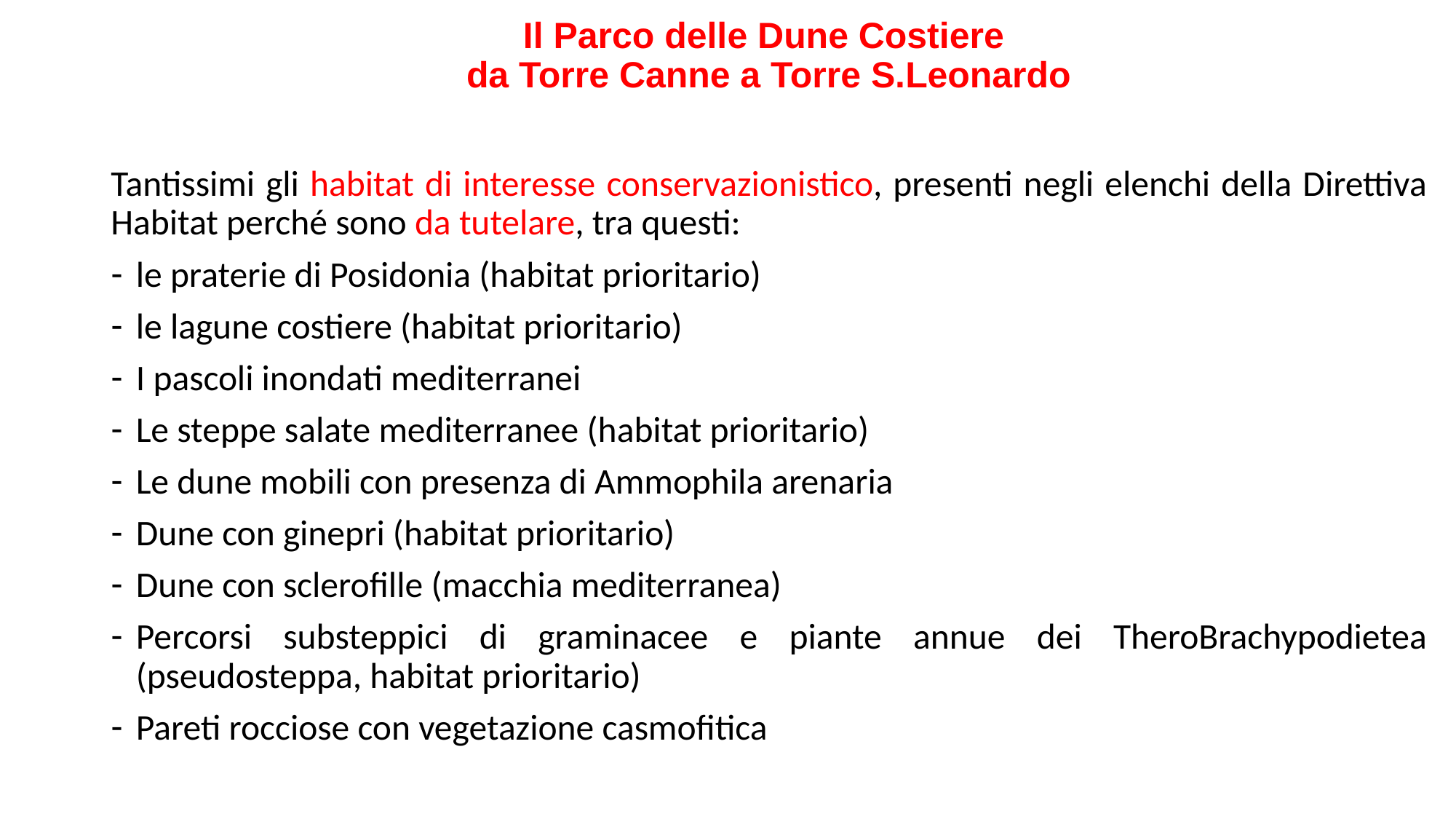

# Il Parco delle Dune Costiere da Torre Canne a Torre S.Leonardo

Tantissimi gli habitat di interesse conservazionistico, presenti negli elenchi della Direttiva Habitat perché sono da tutelare, tra questi:
le praterie di Posidonia (habitat prioritario)
le lagune costiere (habitat prioritario)
I pascoli inondati mediterranei
Le steppe salate mediterranee (habitat prioritario)
Le dune mobili con presenza di Ammophila arenaria
Dune con ginepri (habitat prioritario)
Dune con sclerofille (macchia mediterranea)
Percorsi substeppici di graminacee e piante annue dei TheroBrachypodietea (pseudosteppa, habitat prioritario)
Pareti rocciose con vegetazione casmofitica

La zona